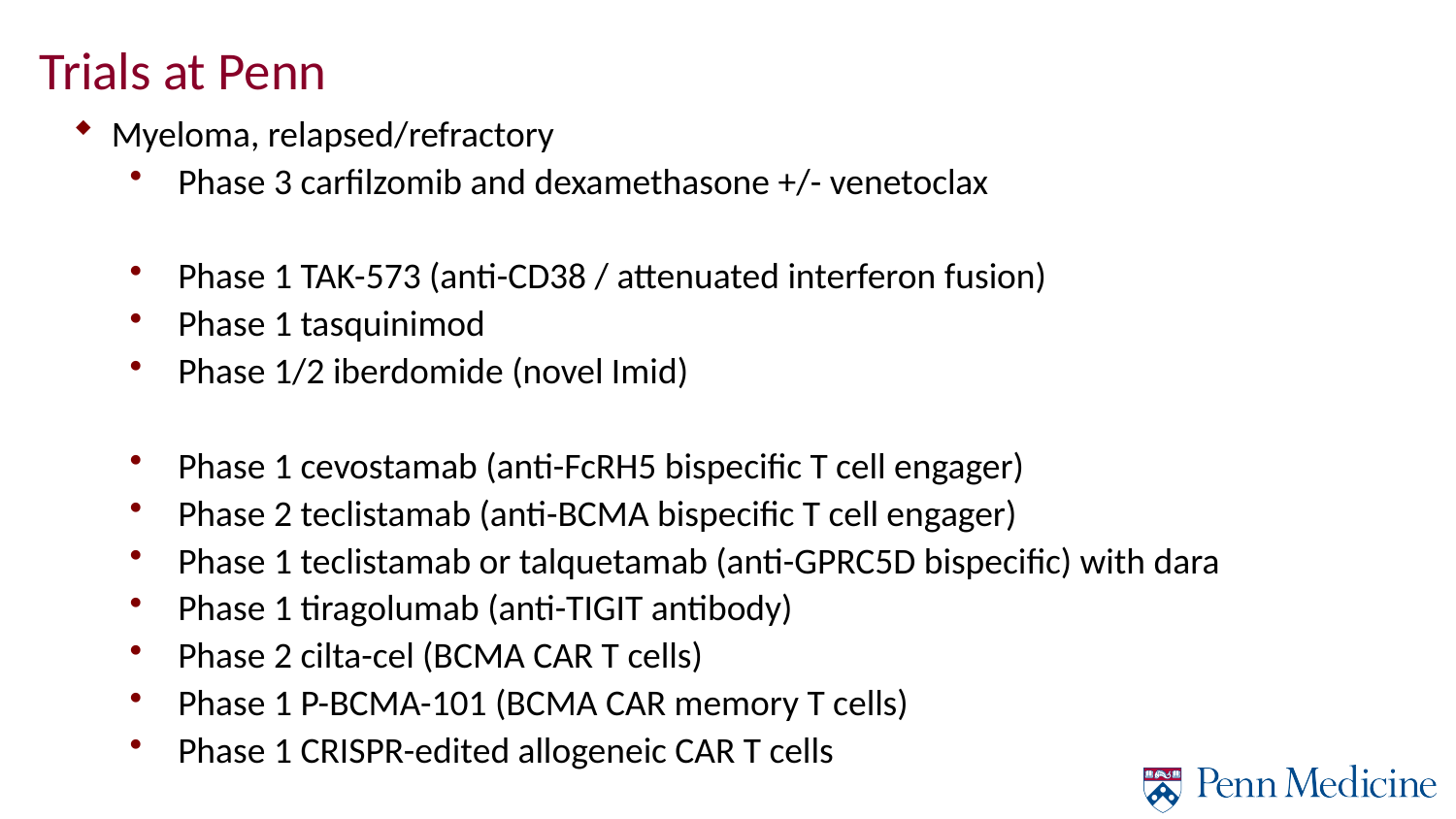

# Trials at Penn
Myeloma, relapsed/refractory
Phase 3 carfilzomib and dexamethasone +/- venetoclax

Phase 1 TAK-573 (anti-CD38 / attenuated interferon fusion)
Phase 1 tasquinimod
Phase 1/2 iberdomide (novel Imid)

Phase 1 cevostamab (anti-FcRH5 bispecific T cell engager)
Phase 2 teclistamab (anti-BCMA bispecific T cell engager)
Phase 1 teclistamab or talquetamab (anti-GPRC5D bispecific) with dara
Phase 1 tiragolumab (anti-TIGIT antibody)
Phase 2 cilta-cel (BCMA CAR T cells)
Phase 1 P-BCMA-101 (BCMA CAR memory T cells)
Phase 1 CRISPR-edited allogeneic CAR T cells